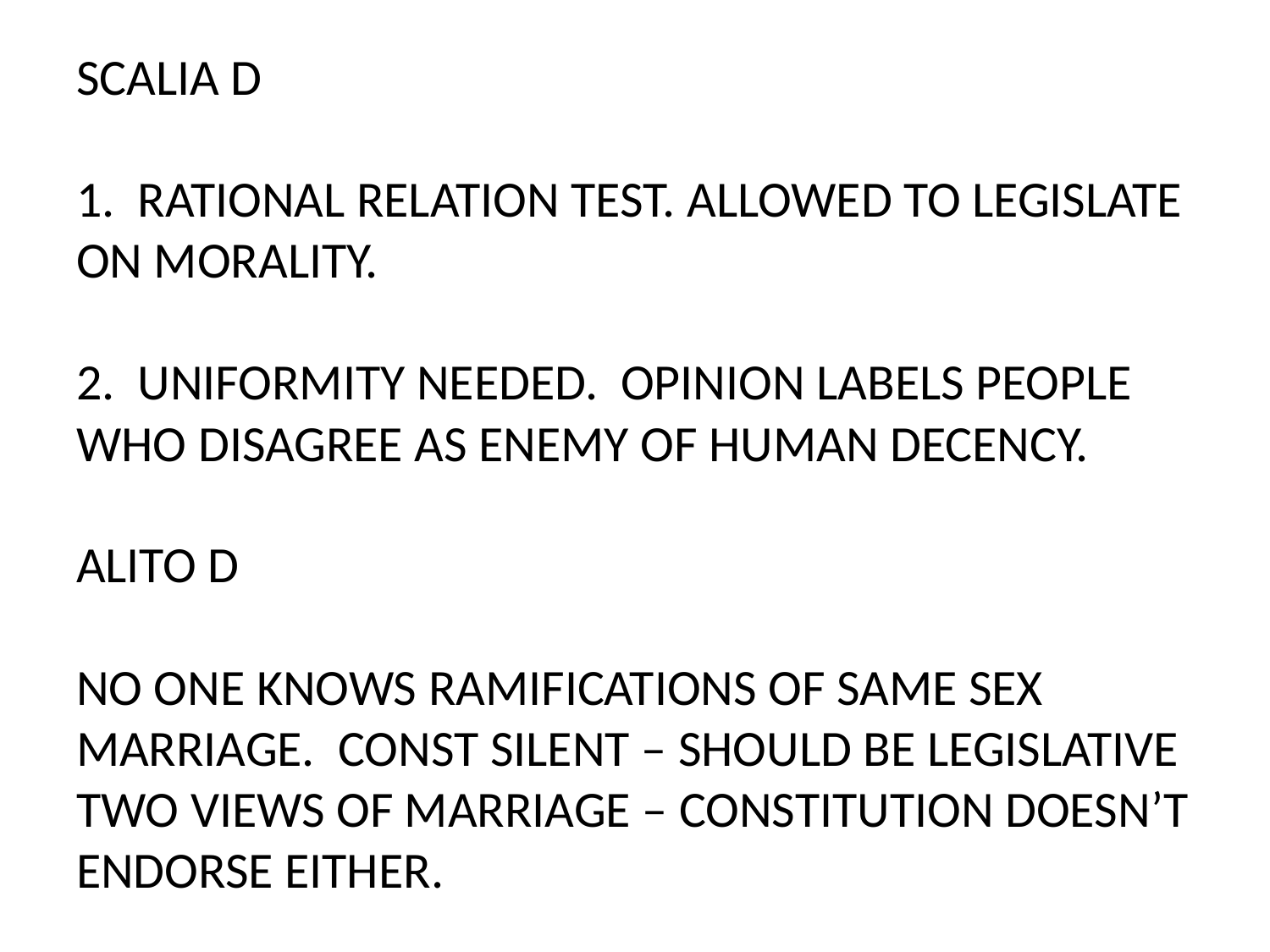

# SCALIA D 1.  RATIONAL RELATION TEST. ALLOWED TO LEGISLATE ON MORALITY. 2.  UNIFORMITY NEEDED.  OPINION LABELS PEOPLE WHO DISAGREE AS ENEMY OF HUMAN DECENCY. ALITO D NO ONE KNOWS RAMIFICATIONS OF SAME SEX MARRIAGE.  CONST SILENT – SHOULD BE LEGISLATIVE TWO VIEWS OF MARRIAGE – CONSTITUTION DOESN’T ENDORSE EITHER.